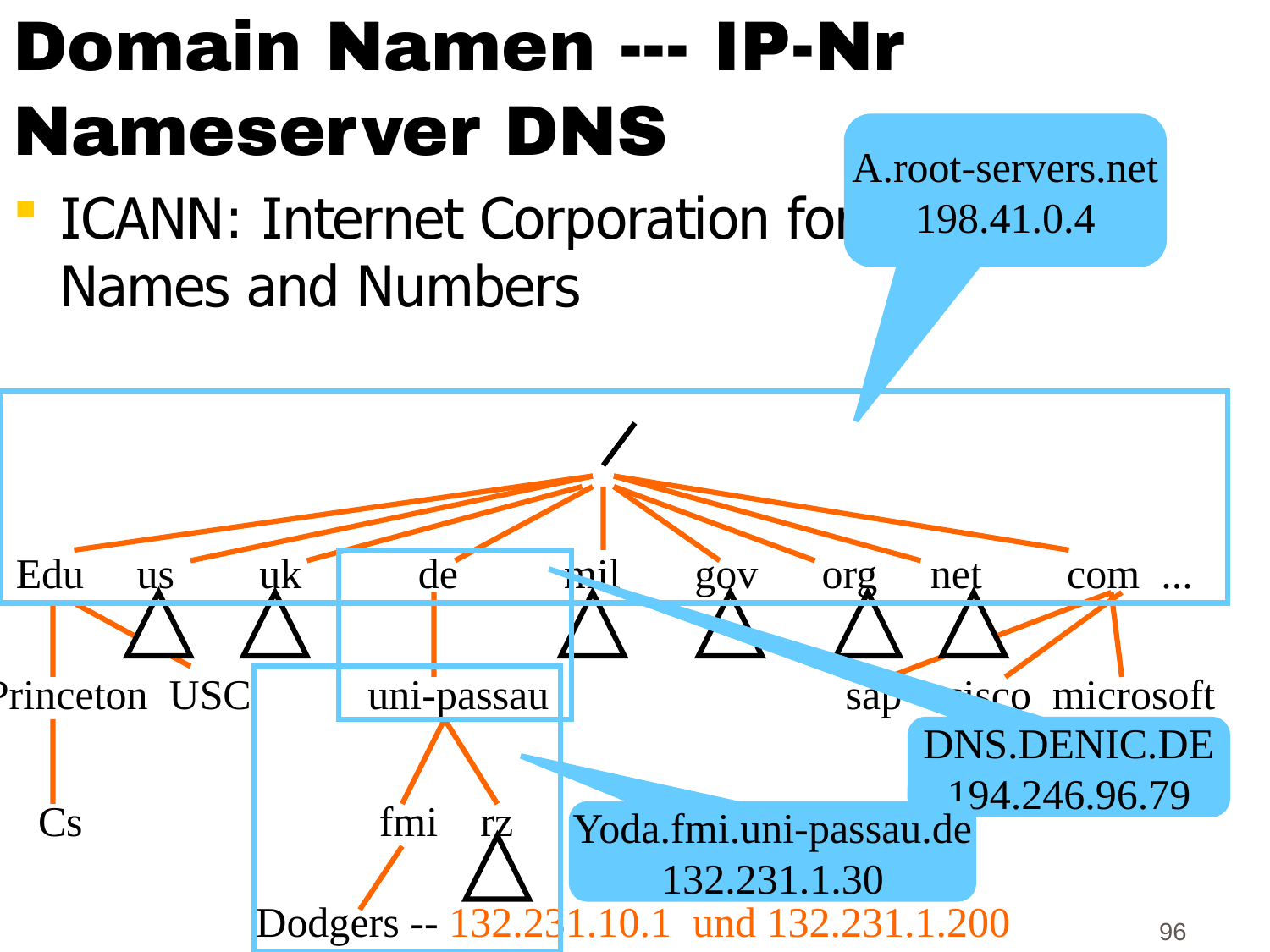

# Domain Namen --- IP-Nr Nameserver DNS
A.root-servers.net
198.41.0.4
ICANN: Internet Corporation for Assigned Names and Numbers

Edu     us        uk           de          mil       gov      org     net        com  ...

Princeton  USC           uni-passau                            sap    cisco  microsoft

DNS.DENIC.DE
194.246.96.79
Cs                            fmi    rz
Yoda.fmi.uni-passau.de
132.231.1.30

Dodgers -- 132.231.10.1  und 132.231.1.200
96